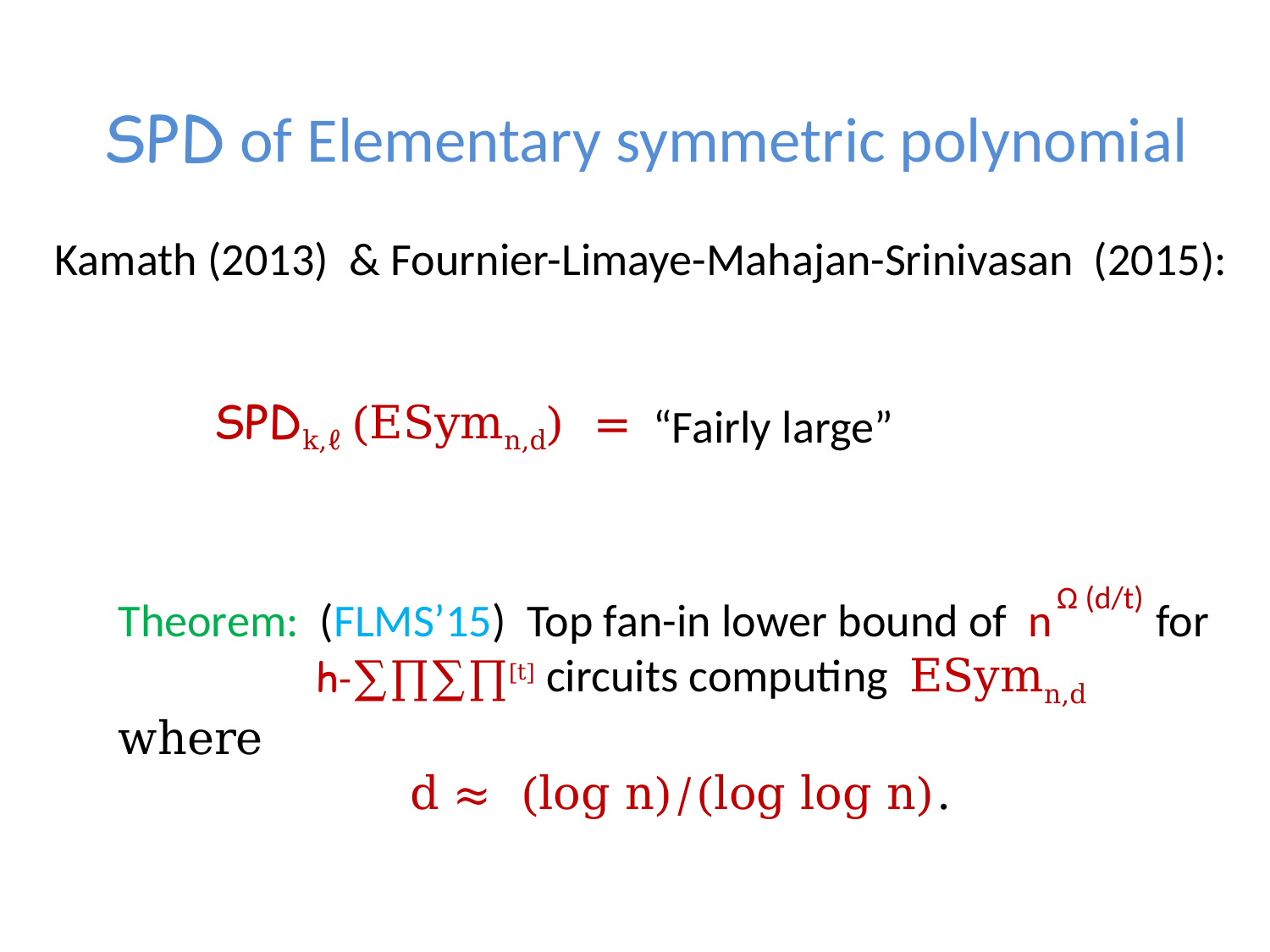

# SPD of Elementary symmetric polynomial
Kamath (2013)  & Fournier-Limaye-Mahajan-Srinivasan  (2015):
SPDk,ℓ (ESymn,d)  =
“Fairly large”
 Ω (d/t)
Theorem:  (FLMS’15)  Top fan-in lower bound of  n          for
                 h-∑∏∑∏[t] circuits computing  ESymn,d where
                    d ≈  (log n)/(log log n).